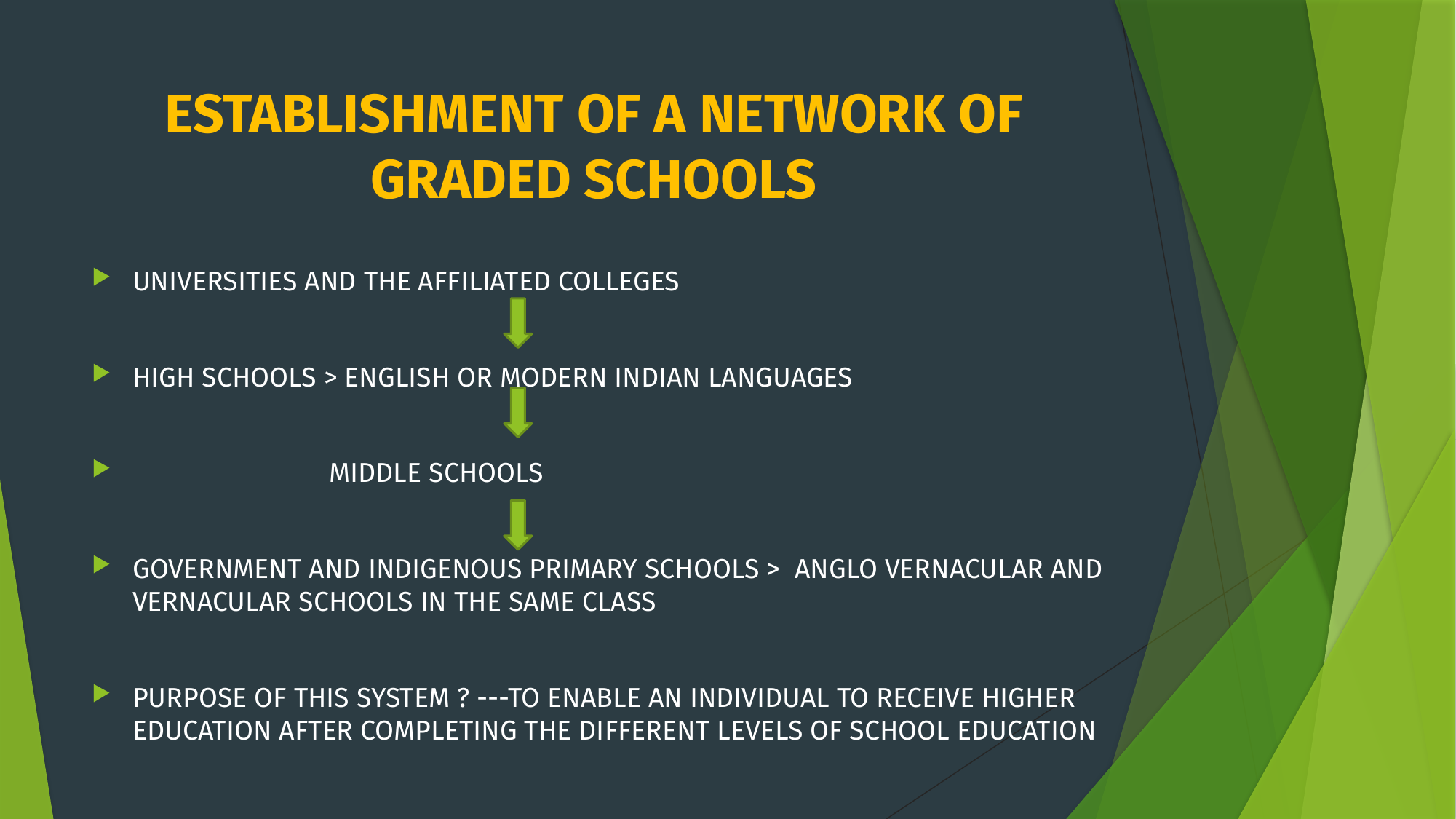

# ESTABLISHMENT OF A NETWORK OF GRADED SCHOOLS
UNIVERSITIES AND THE AFFILIATED COLLEGES

HIGH SCHOOLS > ENGLISH OR MODERN INDIAN LANGUAGES

                           MIDDLE SCHOOLS

GOVERNMENT AND INDIGENOUS PRIMARY SCHOOLS >  ANGLO VERNACULAR AND VERNACULAR SCHOOLS IN THE SAME CLASS

PURPOSE OF THIS SYSTEM ? ---TO ENABLE AN INDIVIDUAL TO RECEIVE HIGHER EDUCATION AFTER COMPLETING THE DIFFERENT LEVELS OF SCHOOL EDUCATION